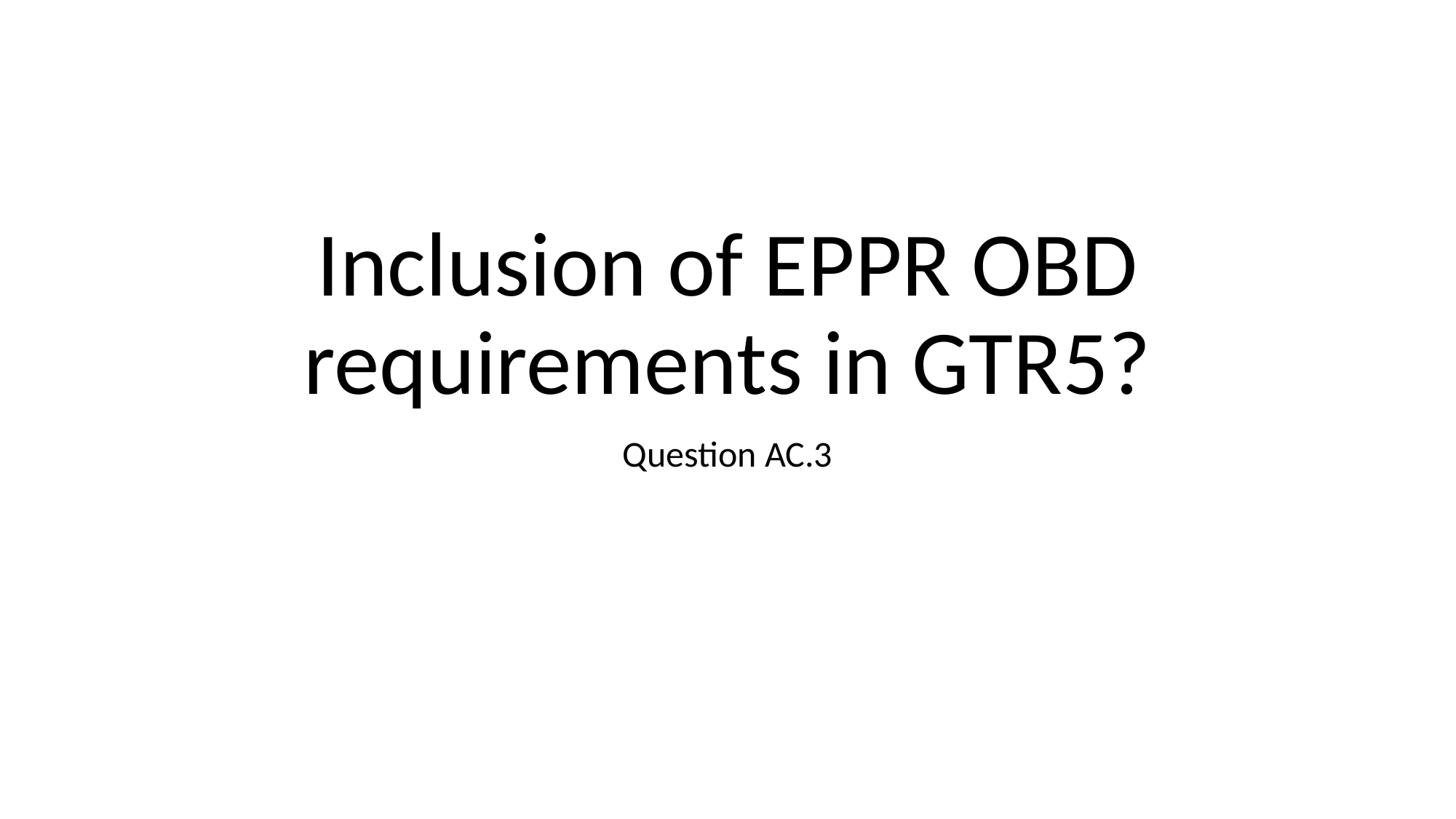

# Inclusion of EPPR OBD requirements in GTR5?
Question AC.3